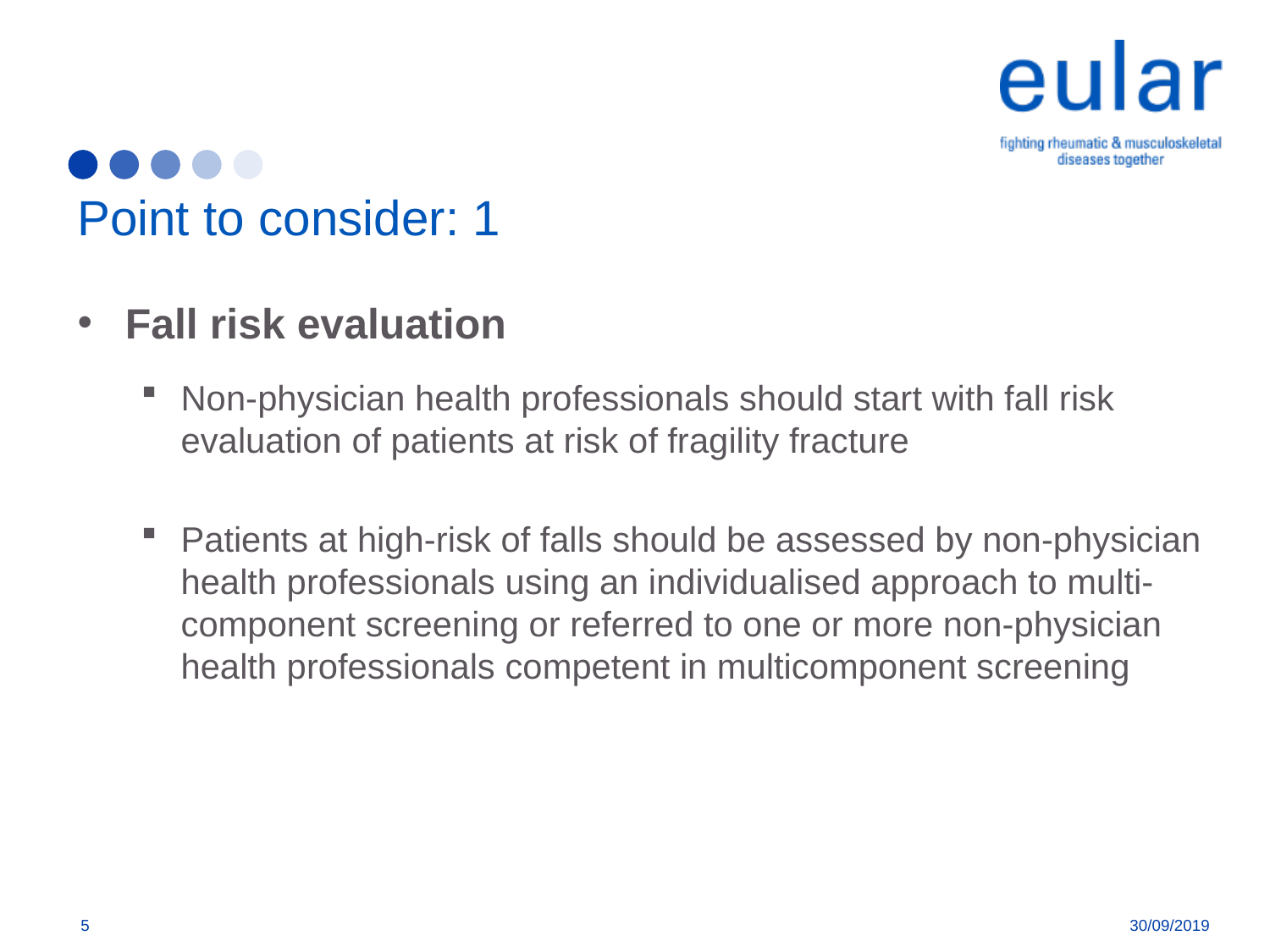

# Point to consider: 1
Fall risk evaluation
Non-physician health professionals should start with fall risk evaluation of patients at risk of fragility fracture

Patients at high-risk of falls should be assessed by non-physician health professionals using an individualised approach to multi-component screening or referred to one or more non-physician health professionals competent in multicomponent screening
5
30/09/2019